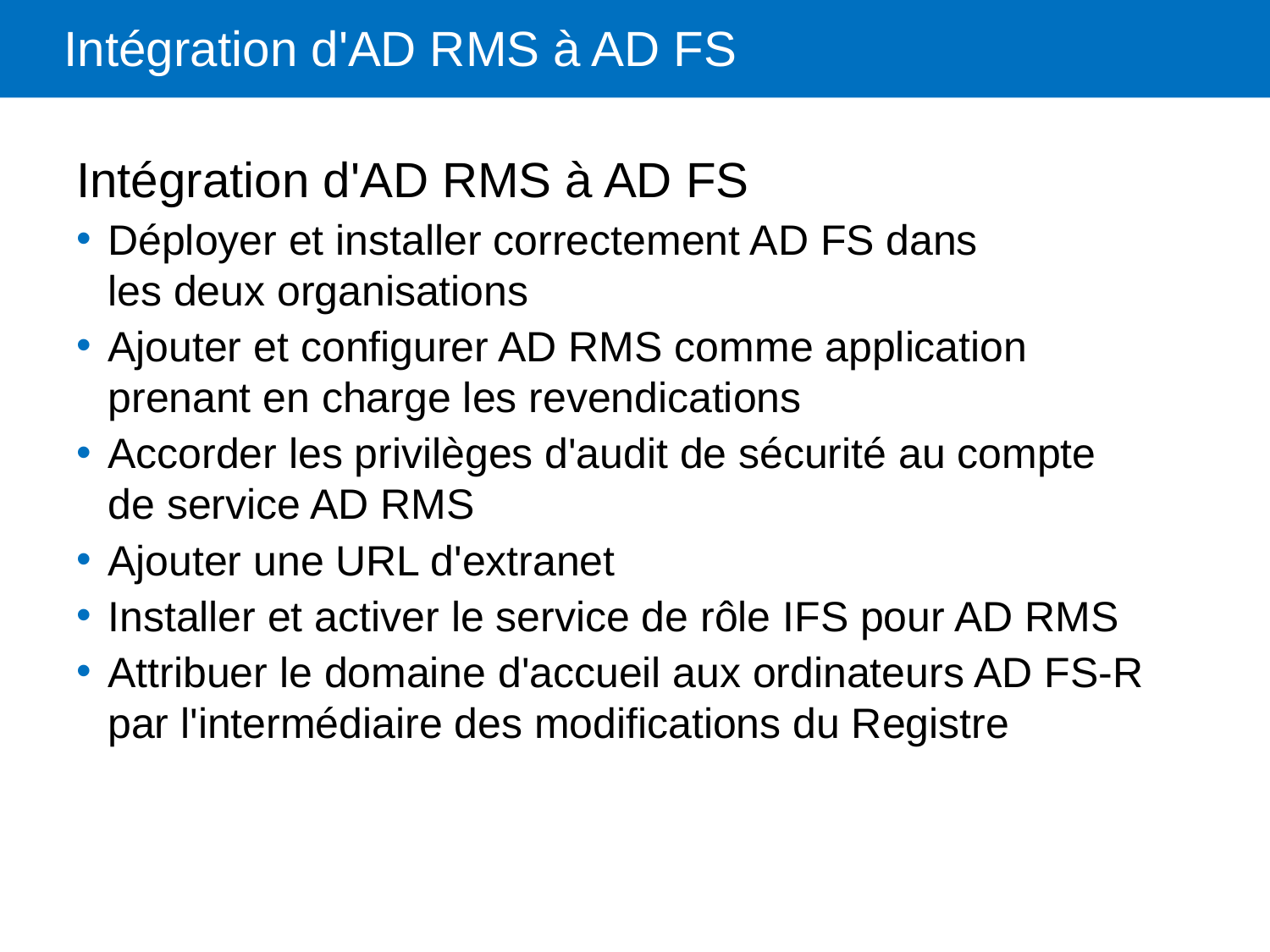

# Intégration d'AD RMS à AD FS
Intégration d'AD RMS à AD FS
Déployer et installer correctement AD FS dans les deux organisations
Ajouter et configurer AD RMS comme application prenant en charge les revendications
Accorder les privilèges d'audit de sécurité au compte de service AD RMS
Ajouter une URL d'extranet
Installer et activer le service de rôle IFS pour AD RMS
Attribuer le domaine d'accueil aux ordinateurs AD FS-R par l'intermédiaire des modifications du Registre